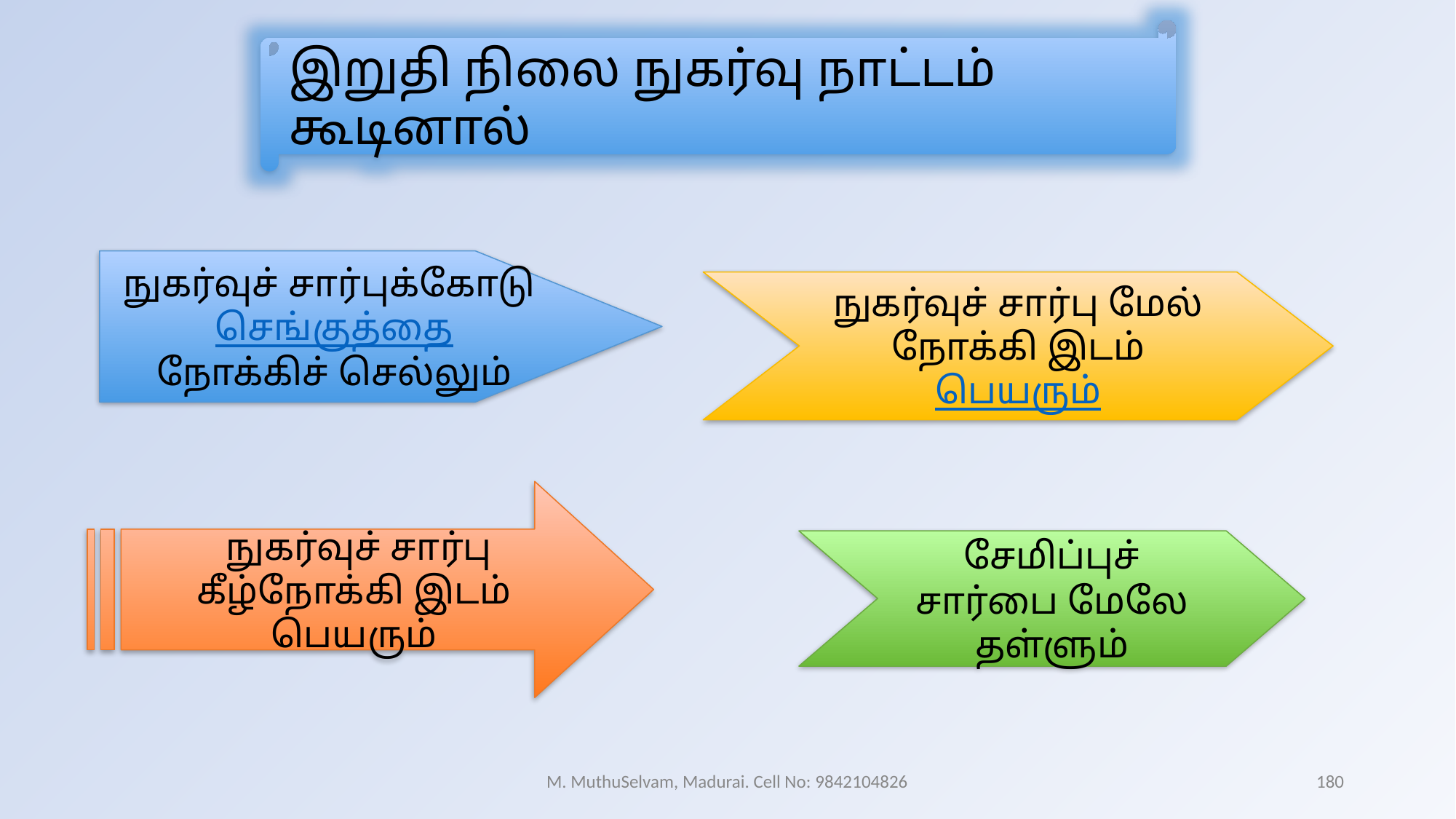

இறுதி நிலை நுகர்வு நாட்டம் கூடினால்
நுகர்வுச் சார்புக்கோடு செங்குத்தை
நோக்கிச் செல்லும்
நுகர்வுச் சார்பு மேல் நோக்கி இடம்
பெயரும்
 நுகர்வுச் சார்பு கீழ்நோக்கி இடம்
பெயரும்
சேமிப்புச் சார்பை மேலே தள்ளும்
M. MuthuSelvam, Madurai. Cell No: 9842104826
180